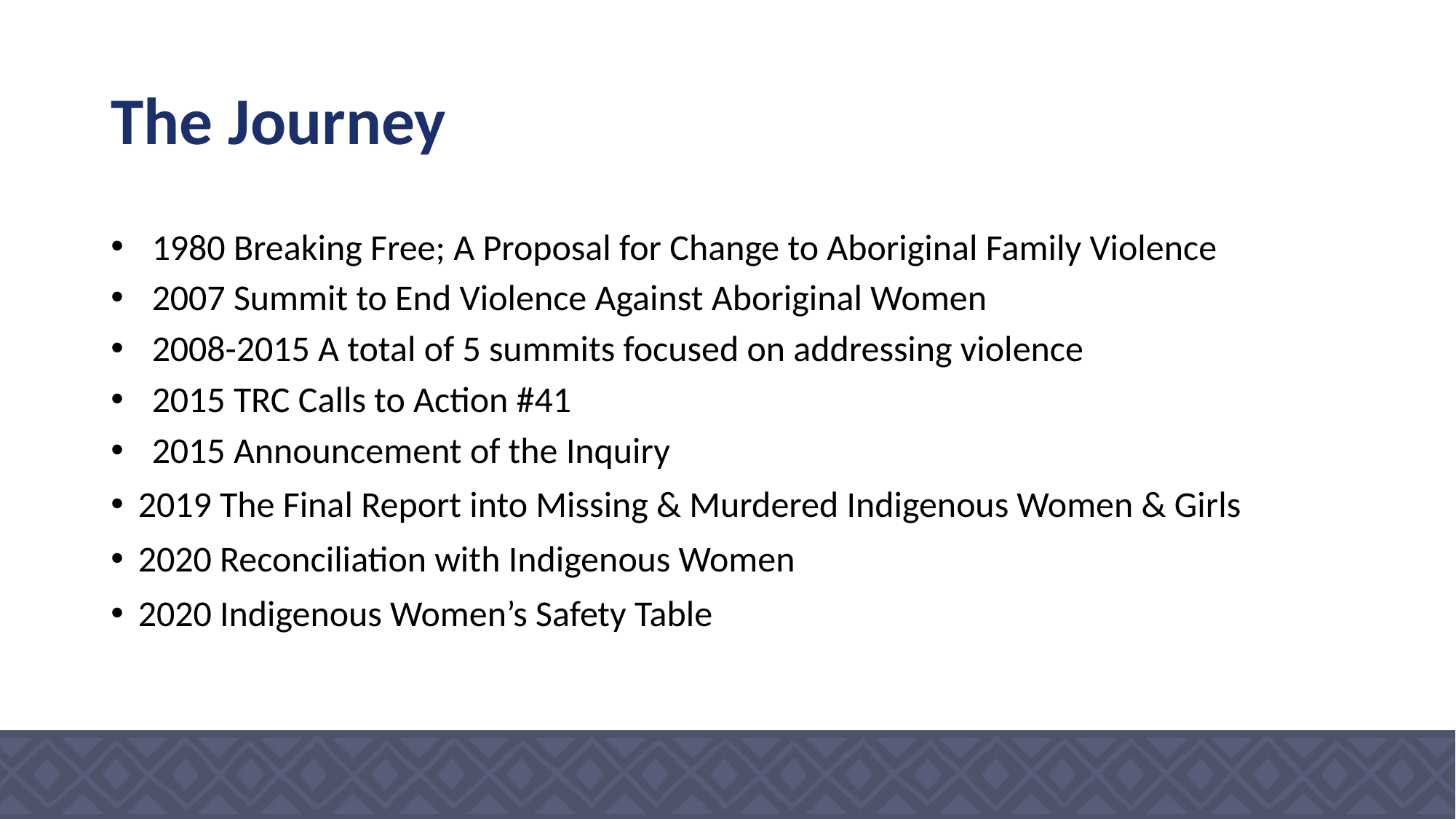

# The Journey
1980 Breaking Free; A Proposal for Change to Aboriginal Family Violence
2007 Summit to End Violence Against Aboriginal Women
2008-2015 A total of 5 summits focused on addressing violence
2015 TRC Calls to Action #41
2015 Announcement of the Inquiry
2019 The Final Report into Missing & Murdered Indigenous Women & Girls
2020 Reconciliation with Indigenous Women
2020 Indigenous Women’s Safety Table